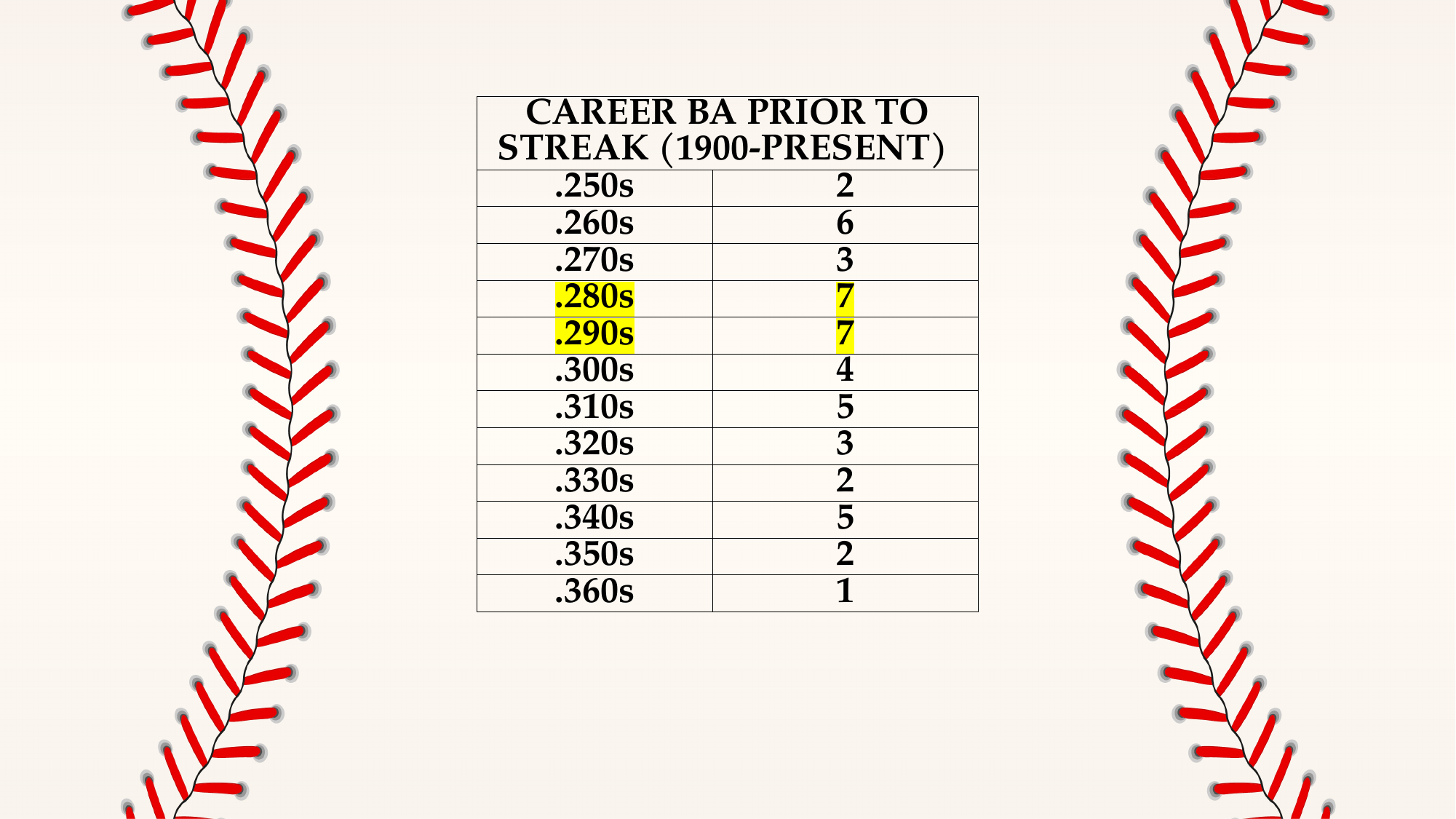

| CAREER BA PRIOR TO STREAK (1900-PRESENT) |  |
| --- | --- |
| .250s | 2 |
| .260s | 6 |
| .270s | 3 |
| .280s | 7 |
| .290s | 7 |
| .300s | 4 |
| .310s | 5 |
| .320s | 3 |
| .330s | 2 |
| .340s | 5 |
| .350s | 2 |
| .360s | 1 |